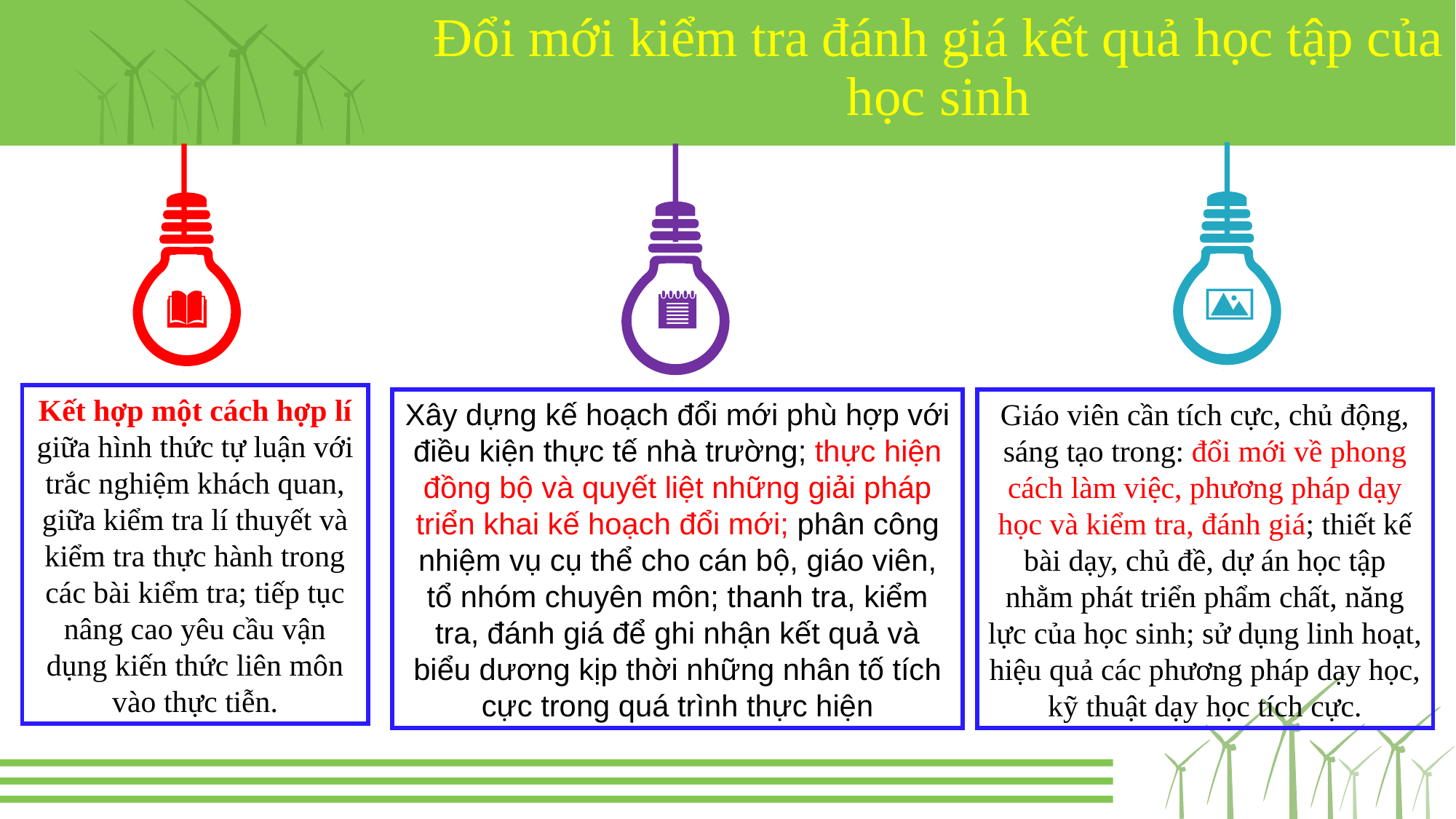

Đổi mới kiểm tra đánh giá kết quả học tập của học sinh

Kết hợp một cách hợp lí giữa hình thức tự luận với trắc nghiệm khách quan, giữa kiểm tra lí thuyết và kiểm tra thực hành trong các bài kiểm tra; tiếp tục nâng cao yêu cầu vận dụng kiến thức liên môn vào thực tiễn.
Xây dựng kế hoạch đổi mới phù hợp với điều kiện thực tế nhà trường; thực hiện đồng bộ và quyết liệt những giải pháp triển khai kế hoạch đổi mới; phân công nhiệm vụ cụ thể cho cán bộ, giáo viên, tổ nhóm chuyên môn; thanh tra, kiểm tra, đánh giá để ghi nhận kết quả và biểu dương kịp thời những nhân tố tích cực trong quá trình thực hiện
Giáo viên cần tích cực, chủ động, sáng tạo trong: đổi mới về phong cách làm việc, phương pháp dạy học và kiểm tra, đánh giá; thiết kế bài dạy, chủ đề, dự án học tập nhằm phát triển phẩm chất, năng lực của học sinh; sử dụng linh hoạt, hiệu quả các phương pháp dạy học, kỹ thuật dạy học tích cực.